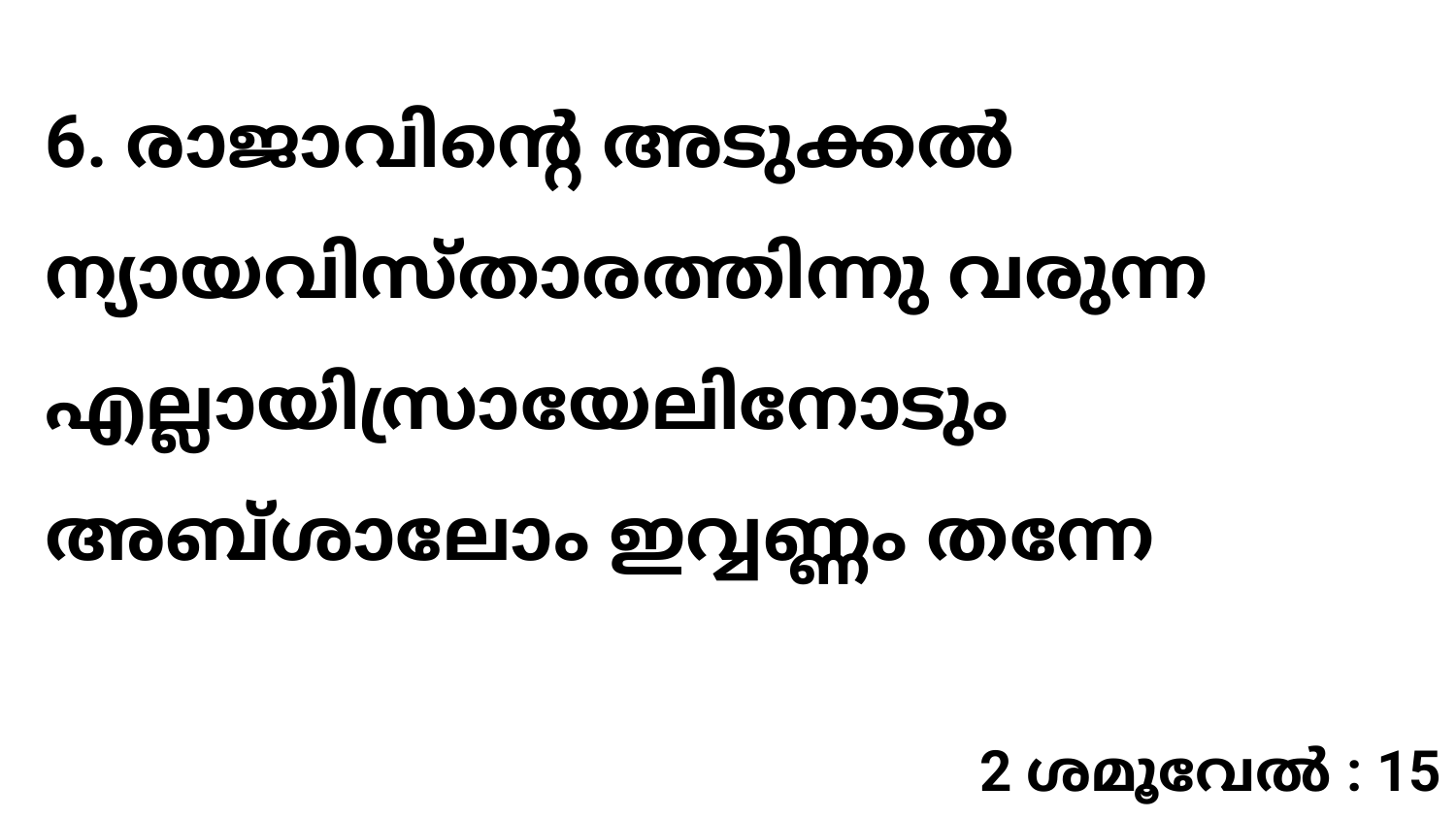

6. രാജാവിന്റെ അടുക്കൽ ന്യായവിസ്താരത്തിന്നു വരുന്ന എല്ലായിസ്രായേലിനോടും അബ്ശാലോം ഇവ്വണ്ണം തന്നേ
2 ശമൂവേൽ : 15